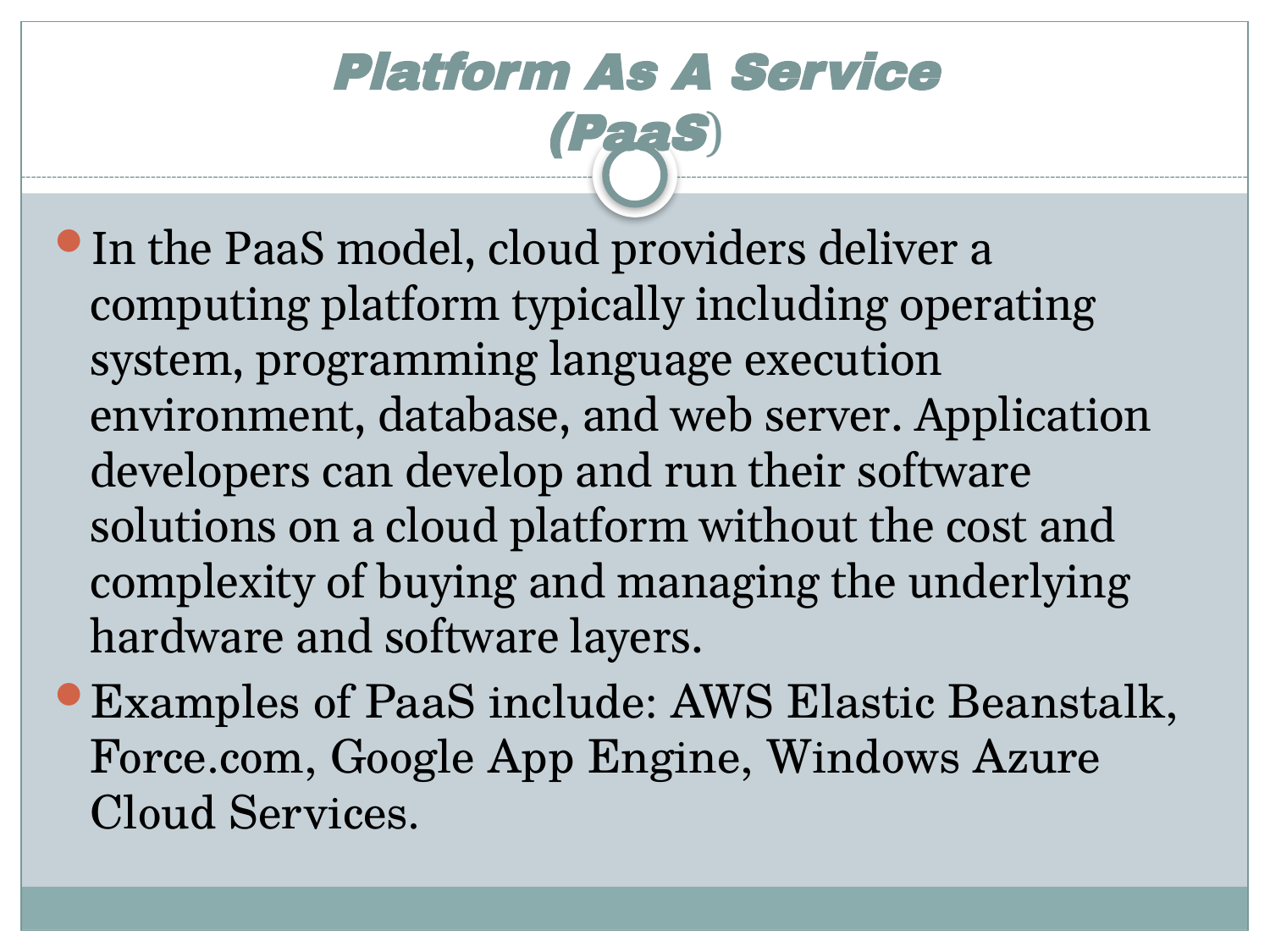

# Platform As A Service (PaaS)
In the PaaS model, cloud providers deliver a computing platform typically including operating system, programming language execution environment, database, and web server. Application developers can develop and run their software solutions on a cloud platform without the cost and complexity of buying and managing the underlying hardware and software layers.
Examples of PaaS include: AWS Elastic Beanstalk, Force.com, Google App Engine, Windows Azure Cloud Services.